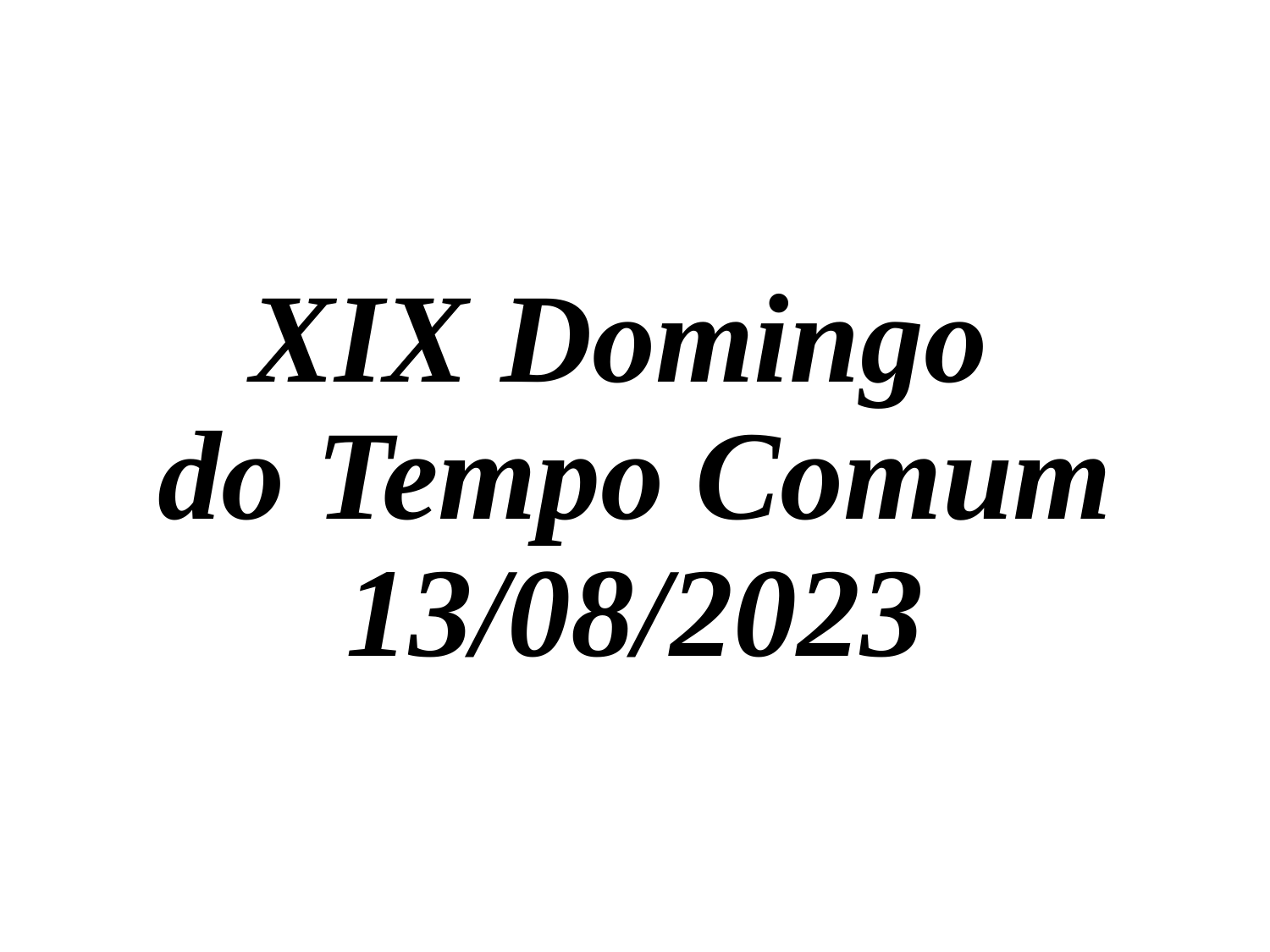

# XIX Domingo do Tempo Comum 13/08/2023